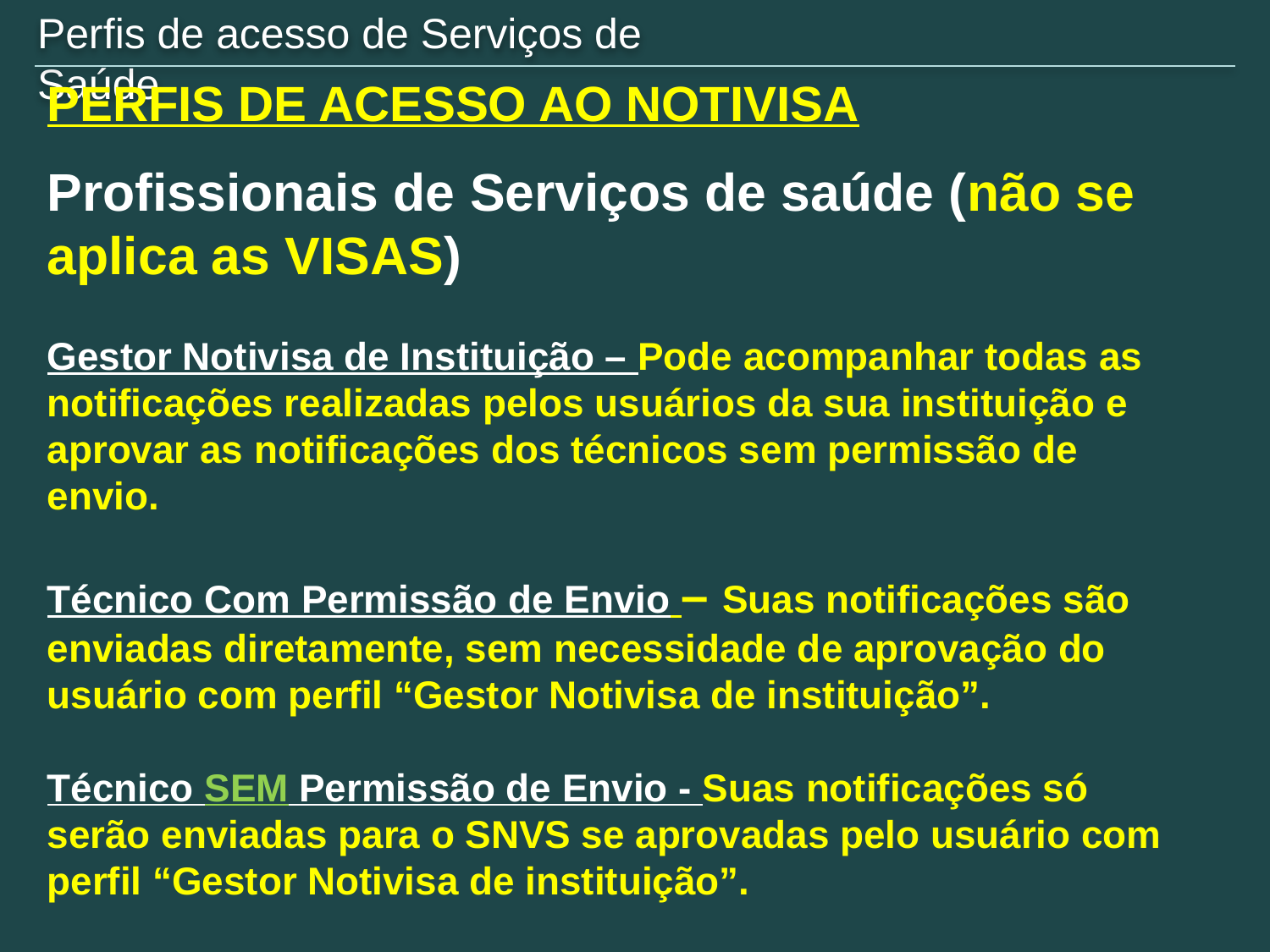

Perfis de acesso de Serviços de Saúde
PERFIS DE ACESSO AO NOTIVISA
Profissionais de Serviços de saúde (não se aplica as VISAS)

Gestor Notivisa de Instituição – Pode acompanhar todas as notificações realizadas pelos usuários da sua instituição e aprovar as notificações dos técnicos sem permissão de envio.

Técnico Com Permissão de Envio – Suas notificações são enviadas diretamente, sem necessidade de aprovação do usuário com perfil “Gestor Notivisa de instituição”.

Técnico SEM Permissão de Envio - Suas notificações só serão enviadas para o SNVS se aprovadas pelo usuário com perfil “Gestor Notivisa de instituição”.